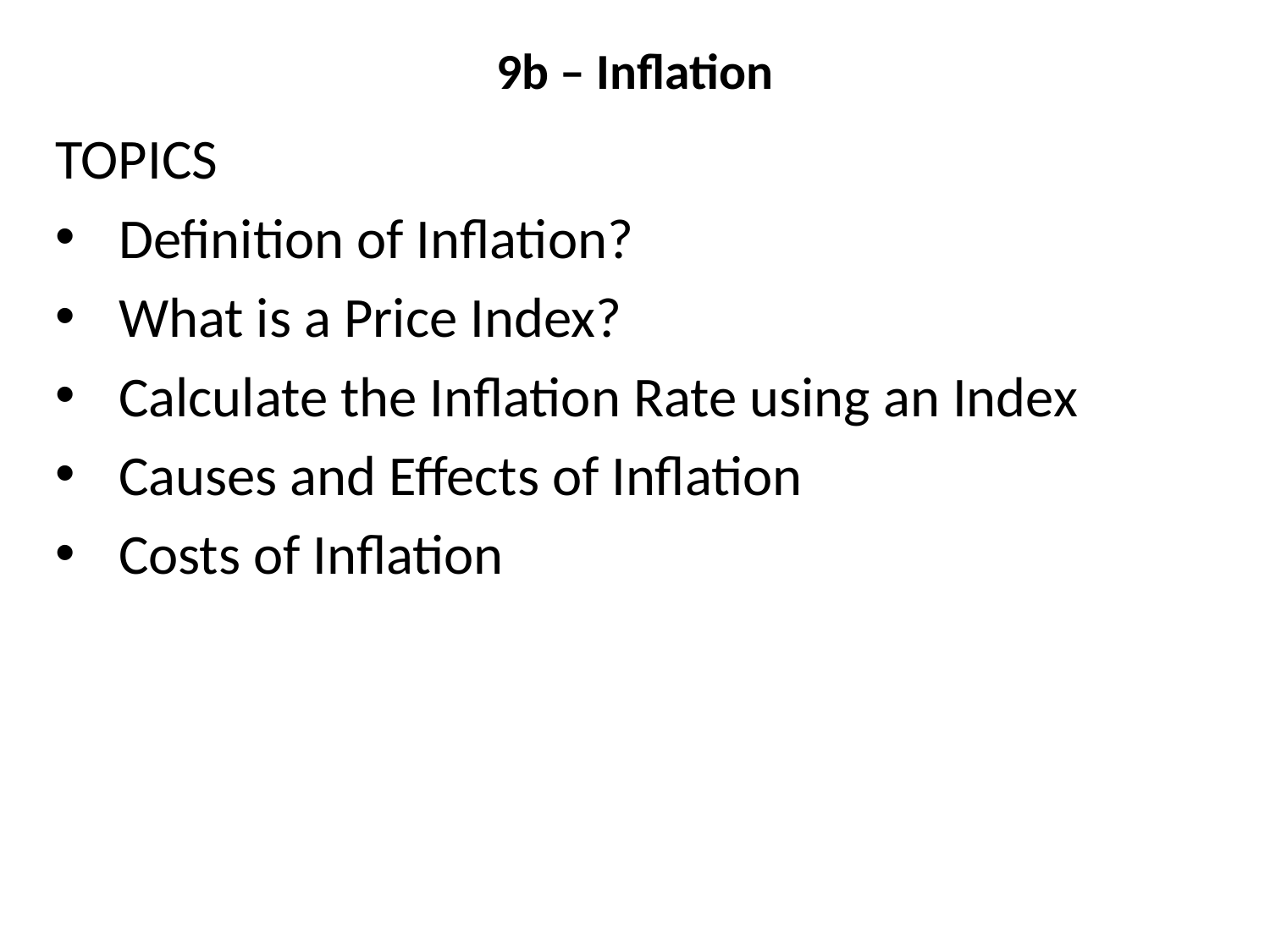

# 9b – Inflation
TOPICS
Definition of Inflation?
What is a Price Index?
Calculate the Inflation Rate using an Index
Causes and Effects of Inflation
Costs of Inflation